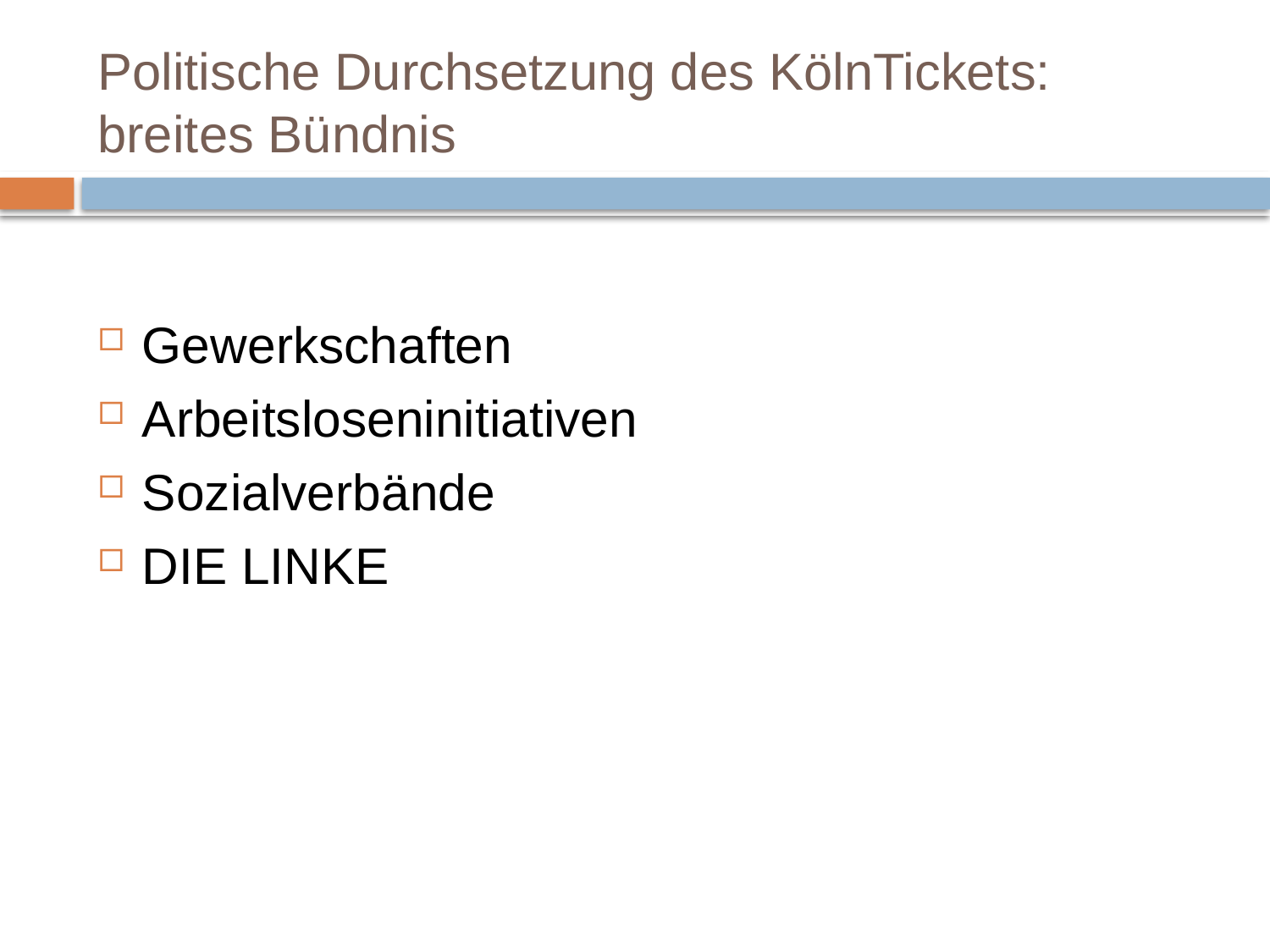

# Politische Durchsetzung des KölnTickets: breites Bündnis
Gewerkschaften
Arbeitsloseninitiativen
Sozialverbände
DIE LINKE